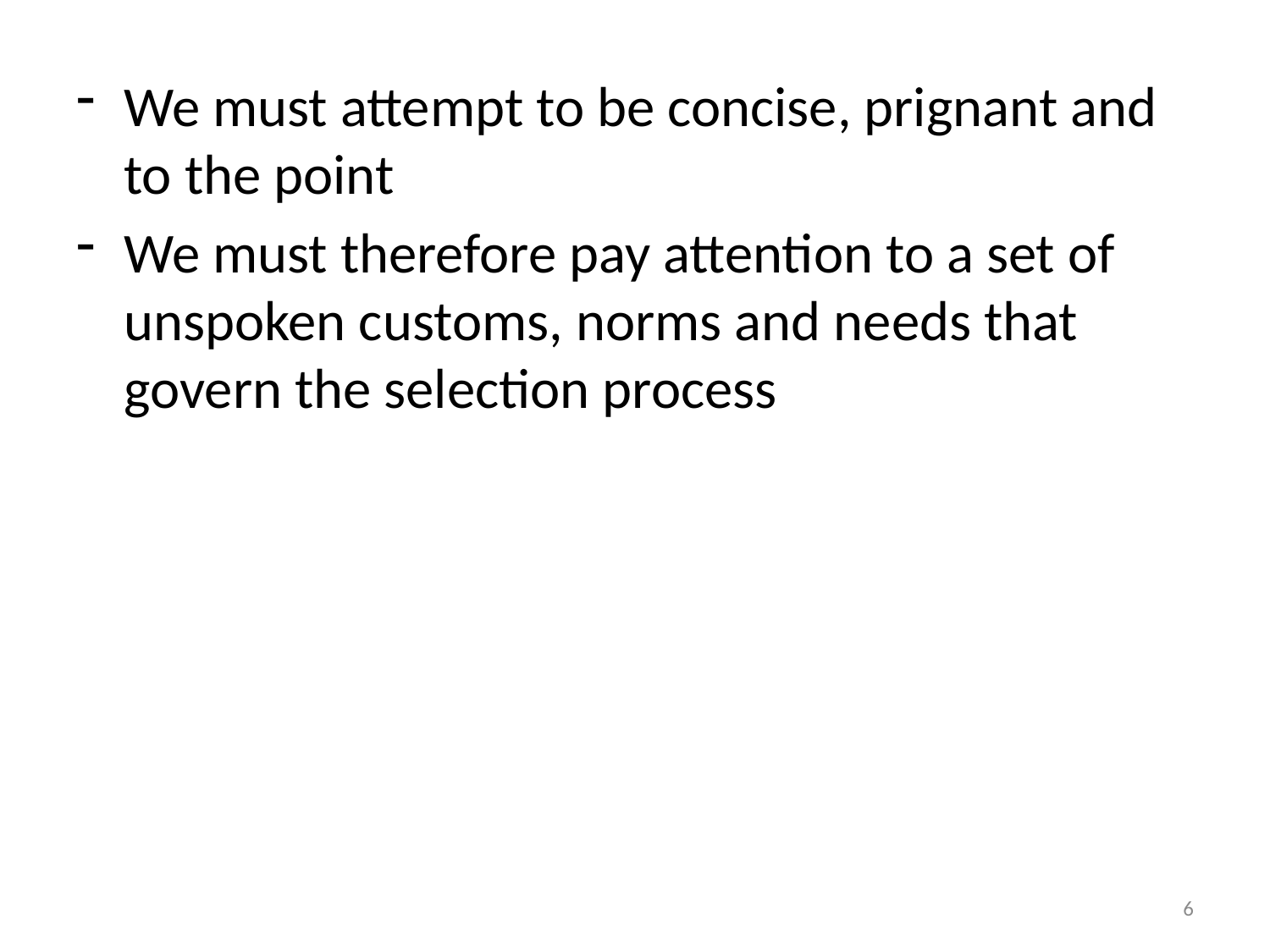

We must attempt to be concise, prignant and to the point
We must therefore pay attention to a set of unspoken customs, norms and needs that govern the selection process
6